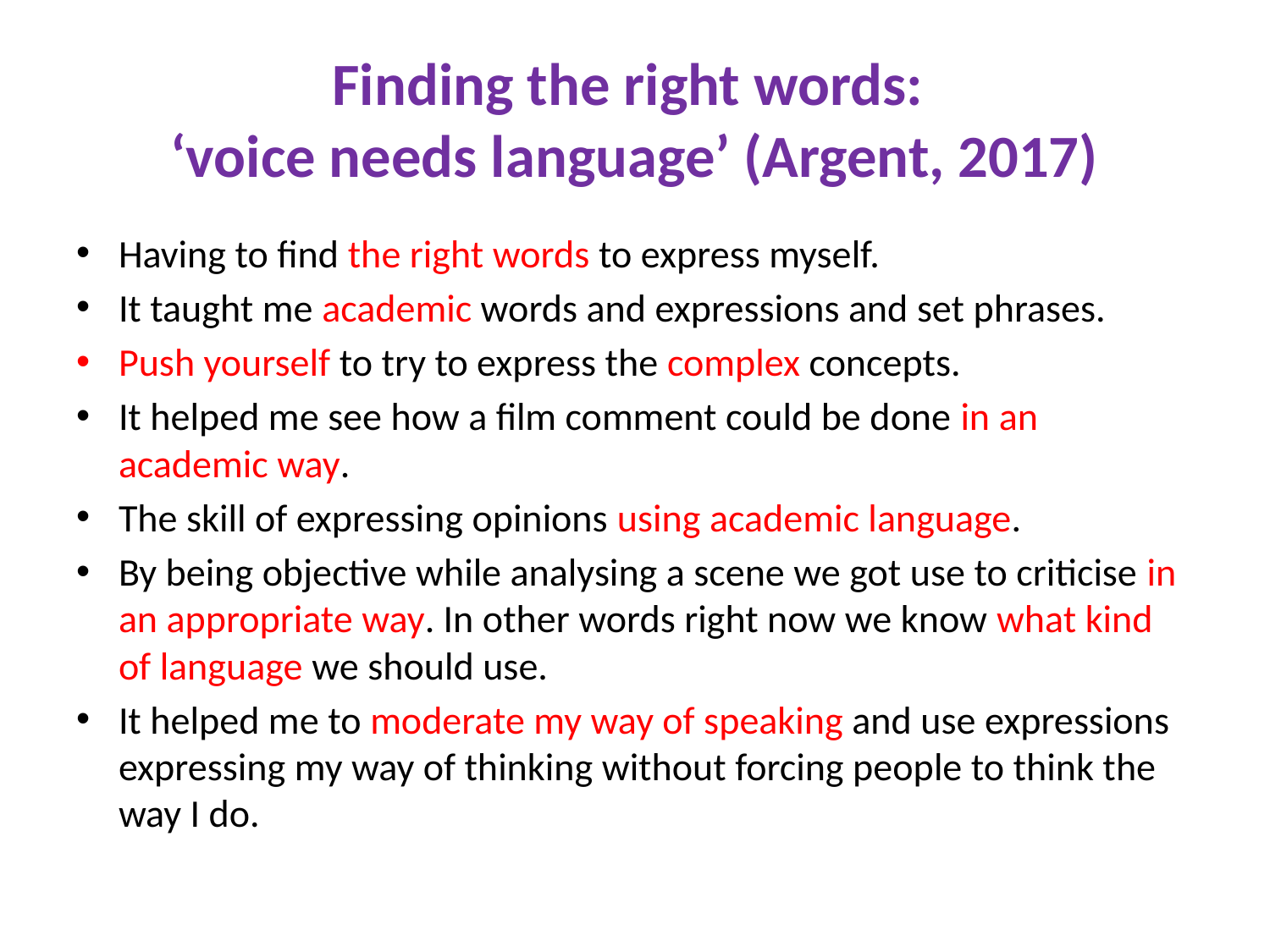

# Finding the right words: ‘voice needs language’ (Argent, 2017)
Having to find the right words to express myself.
It taught me academic words and expressions and set phrases.
Push yourself to try to express the complex concepts.
It helped me see how a film comment could be done in an academic way.
The skill of expressing opinions using academic language.
By being objective while analysing a scene we got use to criticise in an appropriate way. In other words right now we know what kind of language we should use.
It helped me to moderate my way of speaking and use expressions expressing my way of thinking without forcing people to think the way I do.